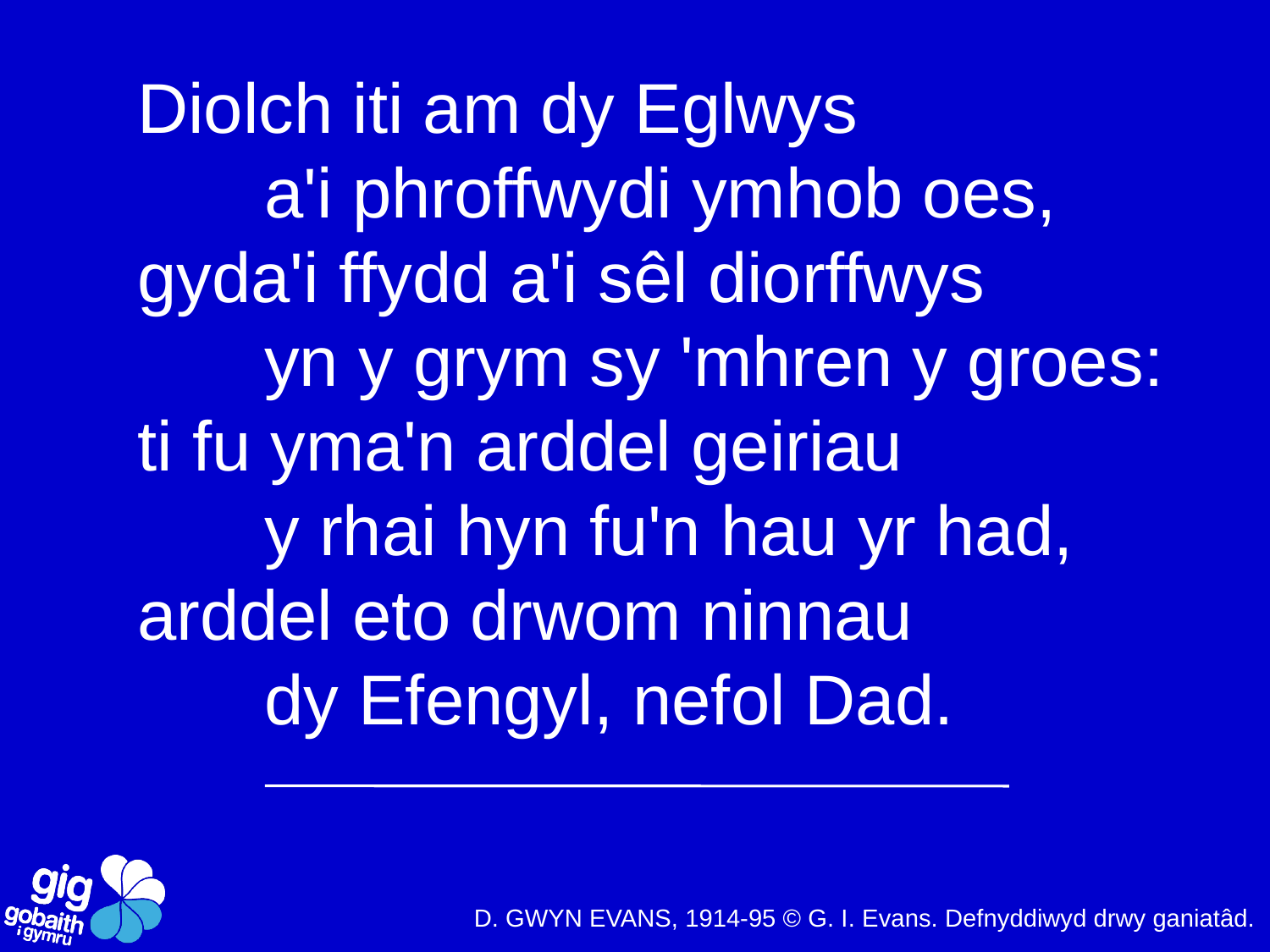

Diolch iti am dy Eglwys
	a'i phroffwydi ymhob oes,
gyda'i ffydd a'i sêl diorffwys
	yn y grym sy 'mhren y groes:
ti fu yma'n arddel geiriau
	y rhai hyn fu'n hau yr had,
arddel eto drwom ninnau
	dy Efengyl, nefol Dad.
D. GWYN EVANS, 1914-95 © G. I. Evans. Defnyddiwyd drwy ganiatâd.